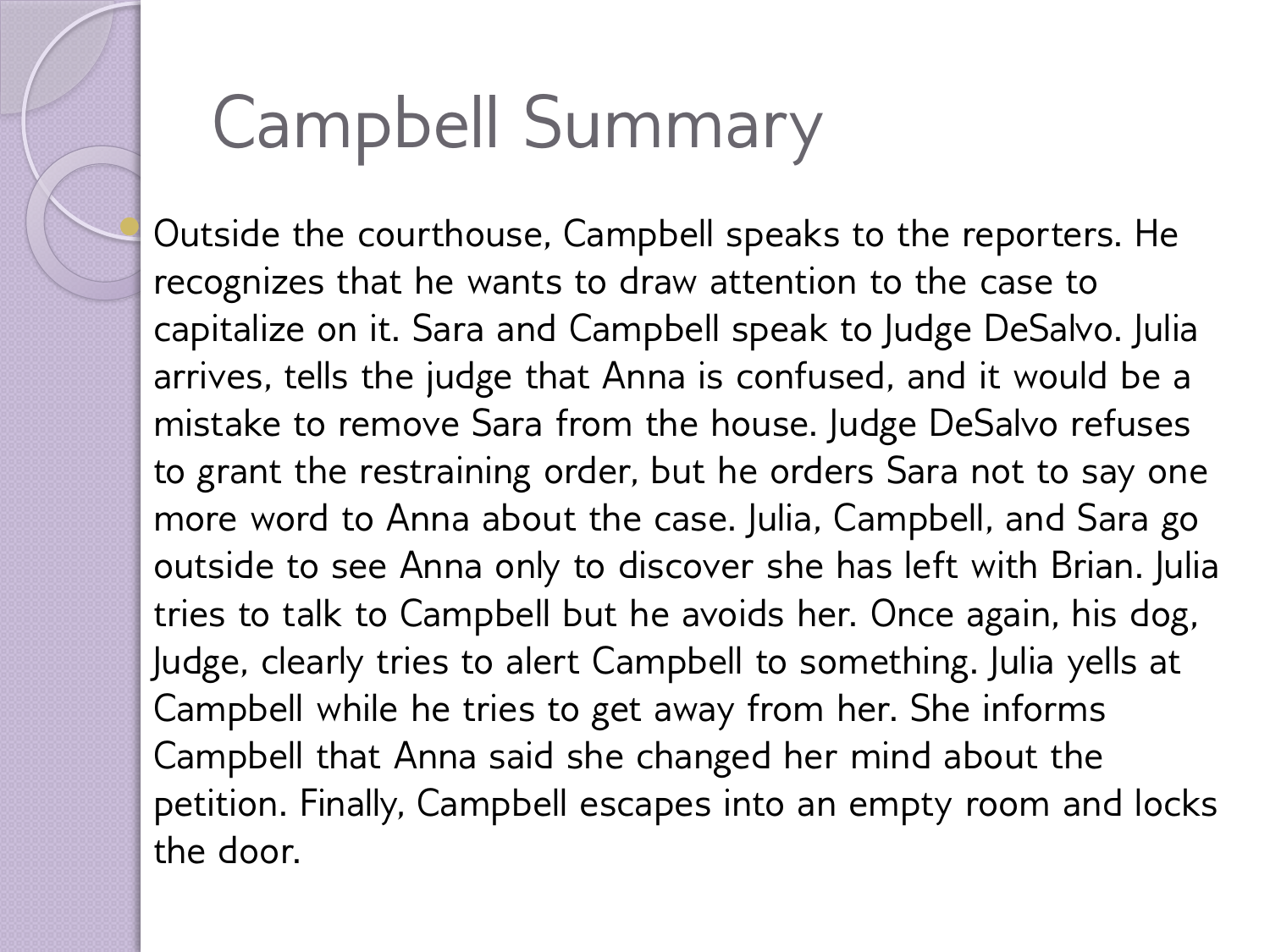

# Campbell Summary
Outside the courthouse, Campbell speaks to the reporters. He recognizes that he wants to draw attention to the case to capitalize on it. Sara and Campbell speak to Judge DeSalvo. Julia arrives, tells the judge that Anna is confused, and it would be a mistake to remove Sara from the house. Judge DeSalvo refuses to grant the restraining order, but he orders Sara not to say one more word to Anna about the case. Julia, Campbell, and Sara go outside to see Anna only to discover she has left with Brian. Julia tries to talk to Campbell but he avoids her. Once again, his dog, Judge, clearly tries to alert Campbell to something. Julia yells at Campbell while he tries to get away from her. She informs Campbell that Anna said she changed her mind about the petition. Finally, Campbell escapes into an empty room and locks the door.